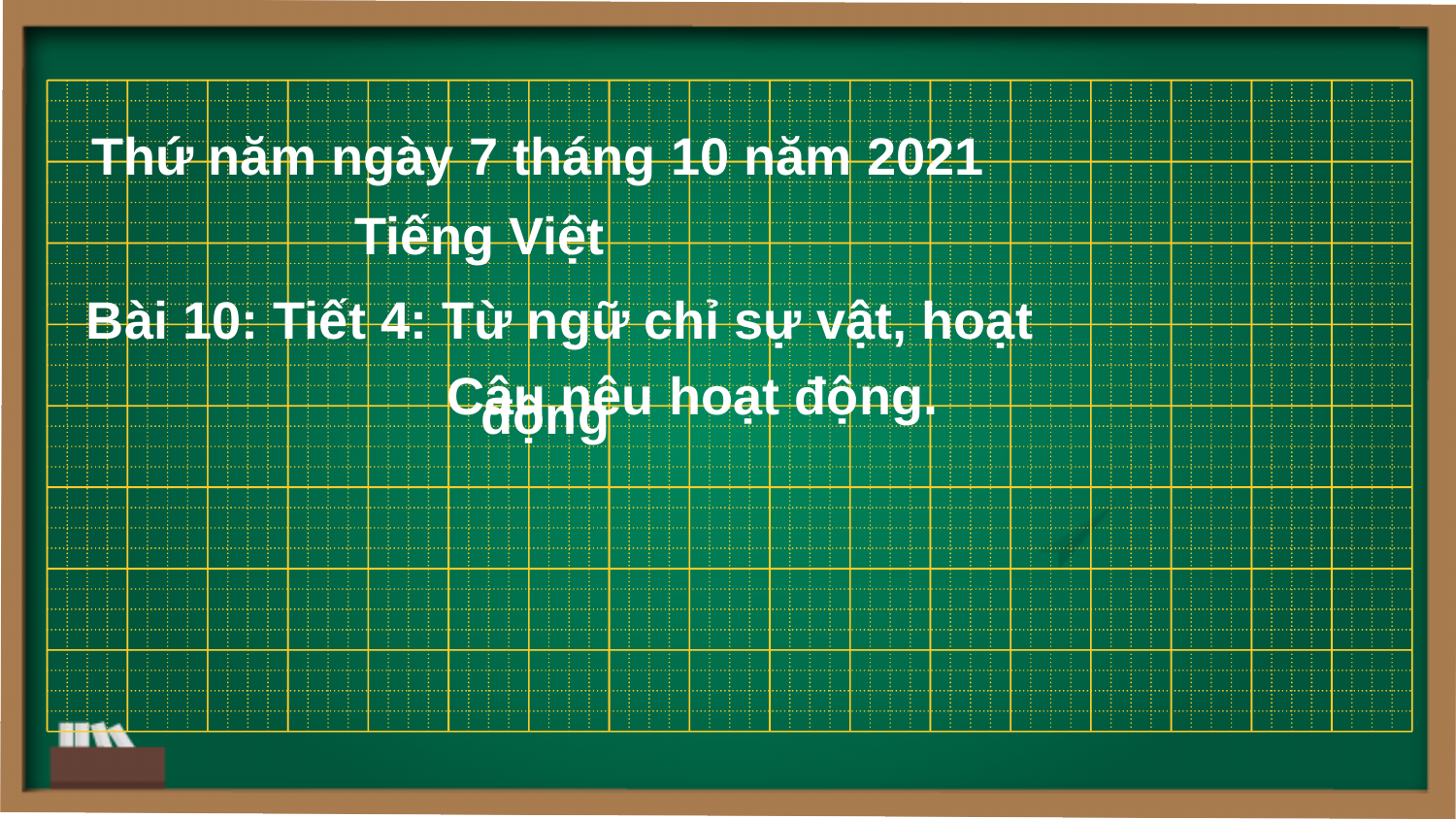

Thứ năm ngày 7 tháng 10 năm 2021
Tiếng Việt
  Bài 10: Tiết 4: Từ ngữ chỉ sự vật, hoạt động
Câu nêu hoạt động.